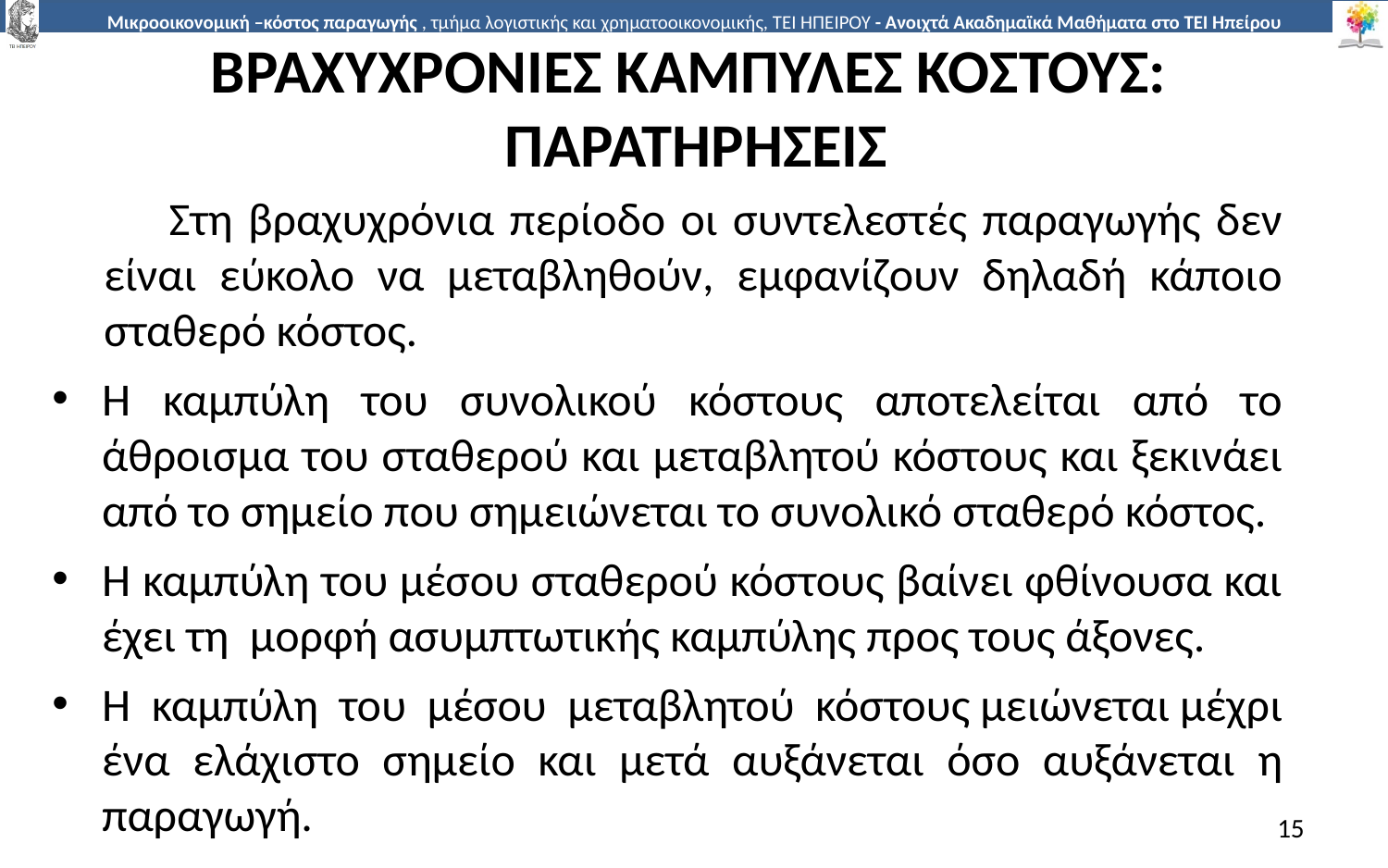

# ΒΡΑΧΥΧΡΟΝΙΕΣ ΚΑΜΠΥΛΕΣ ΚΟΣΤΟΥΣ:  ΠΑΡΑΤΗΡΗΣΕΙΣ

Στη βραχυχρόνια περίοδο οι συντελεστές παραγωγής δεν είναι εύκολο να µεταβληθούν, εµφανίζουν δηλαδή κάποιο σταθερό κόστος.
Η καµπύλη του συνολικού κόστους αποτελείται από το άθροισµα του σταθερού και µεταβλητού κόστους και ξεκινάει από το σηµείο που σηµειώνεται το συνολικό σταθερό κόστος.
Η καµπύλη του µέσου σταθερού κόστους βαίνει φθίνουσα και έχει τη  µορφή ασυµπτωτικής καµπύλης προς τους άξονες.
Η  καµπύλη  του  µέσου  µεταβλητού  κόστους µειώνεται µέχρι ένα ελάχιστο σηµείο και µετά αυξάνεται όσο αυξάνεται η παραγωγή.

15